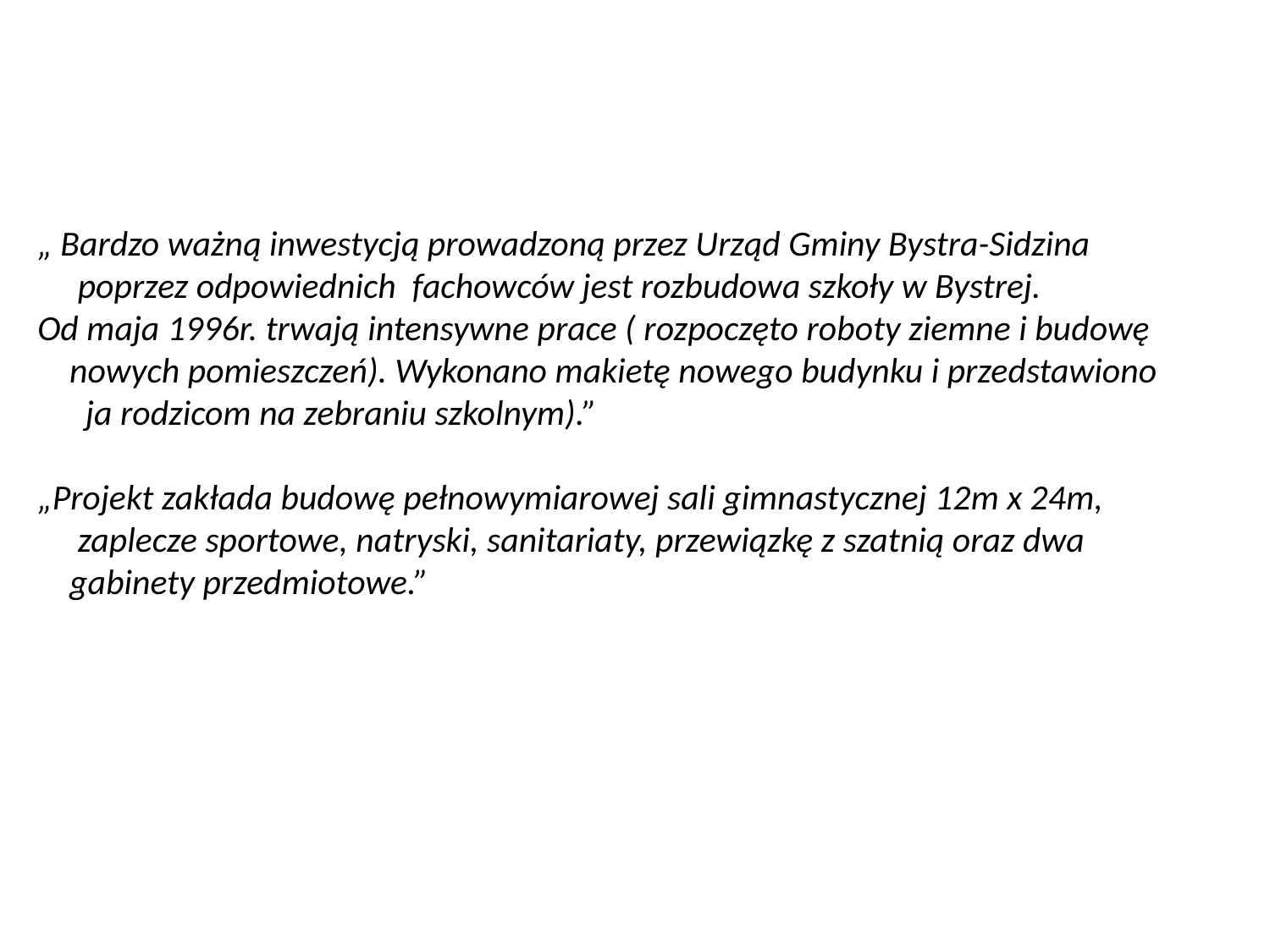

„ Bardzo ważną inwestycją prowadzoną przez Urząd Gminy Bystra-Sidzina
     poprzez odpowiednich  fachowców jest rozbudowa szkoły w Bystrej.
Od maja 1996r. trwają intensywne prace ( rozpoczęto roboty ziemne i budowę
    nowych pomieszczeń). Wykonano makietę nowego budynku i przedstawiono
      ja rodzicom na zebraniu szkolnym).”
„Projekt zakłada budowę pełnowymiarowej sali gimnastycznej 12m x 24m,
     zaplecze sportowe, natryski, sanitariaty, przewiązkę z szatnią oraz dwa
    gabinety przedmiotowe.”